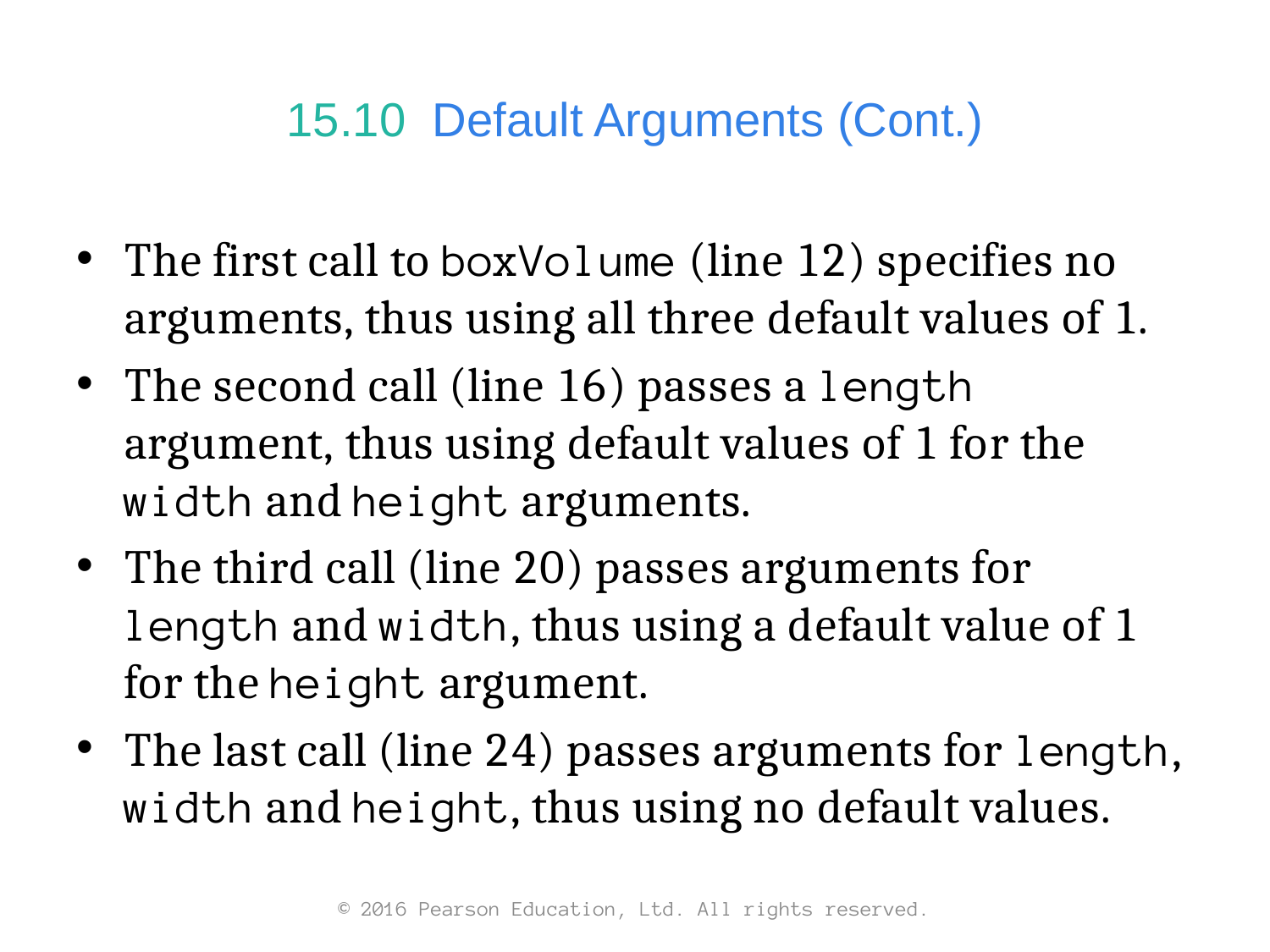

# 15.10  Default Arguments (Cont.)
The first call to boxVolume (line 12) specifies no arguments, thus using all three default values of 1.
The second call (line 16) passes a length argument, thus using default values of 1 for the width and height arguments.
The third call (line 20) passes arguments for length and width, thus using a default value of 1 for the height argument.
The last call (line 24) passes arguments for length, width and height, thus using no default values.
© 2016 Pearson Education, Ltd. All rights reserved.